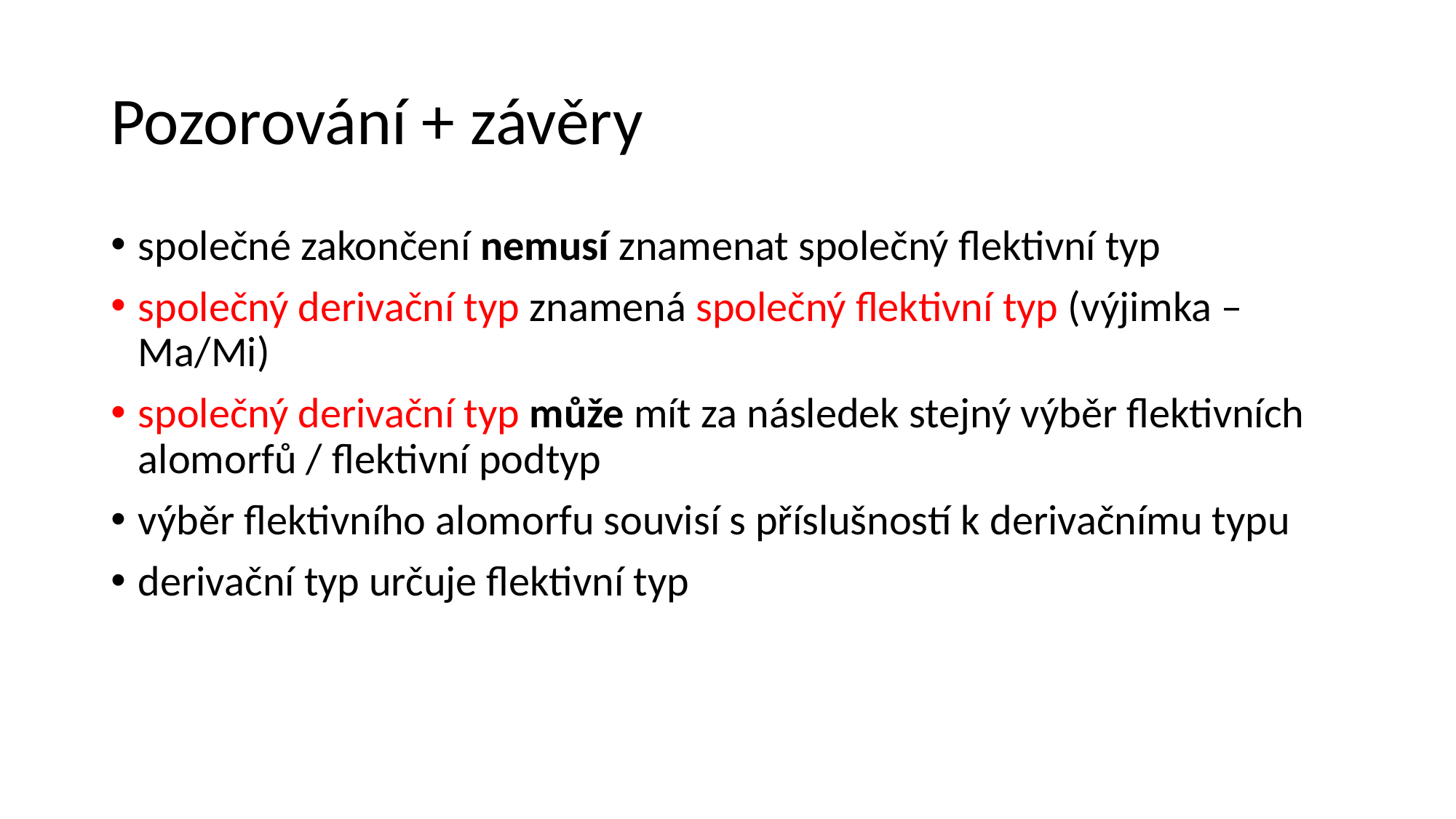

# Pozorování + závěry
společné zakončení nemusí znamenat společný flektivní typ
společný derivační typ znamená společný flektivní typ (výjimka – Ma/Mi)
společný derivační typ může mít za následek stejný výběr flektivních alomorfů / flektivní podtyp
výběr flektivního alomorfu souvisí s příslušností k derivačnímu typu
derivační typ určuje flektivní typ